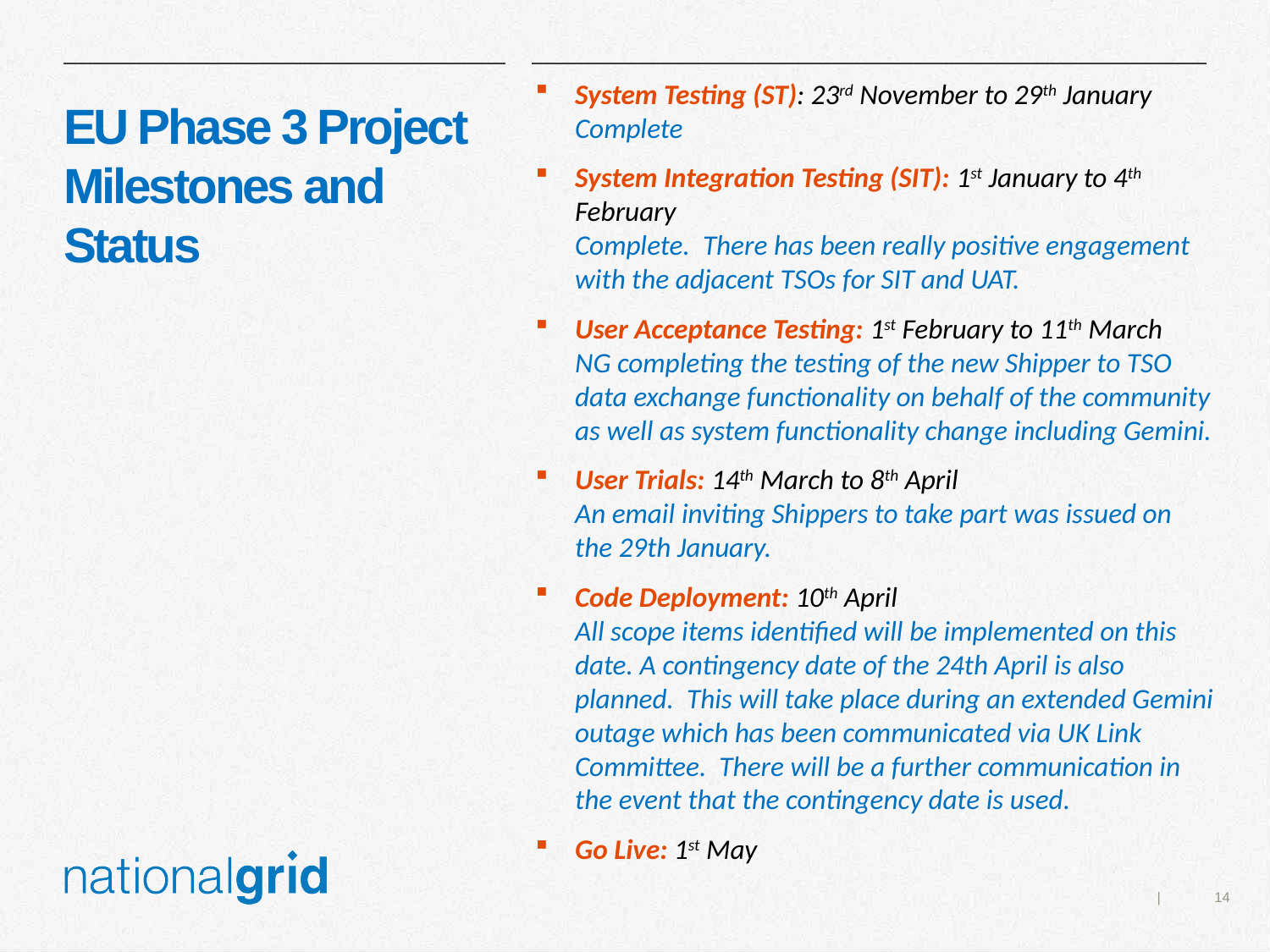

System Testing (ST): 23rd November to 29th January
Complete
System Integration Testing (SIT): 1st January to 4th February
Complete.  There has been really positive engagement with the adjacent TSOs for SIT and UAT.
User Acceptance Testing: 1st February to 11th March
NG completing the testing of the new Shipper to TSO data exchange functionality on behalf of the community as well as system functionality change including Gemini.
User Trials: 14th March to 8th April
An email inviting Shippers to take part was issued on the 29th January.
Code Deployment: 10th April
All scope items identified will be implemented on this date. A contingency date of the 24th April is also planned.  This will take place during an extended Gemini outage which has been communicated via UK Link Committee.  There will be a further communication in the event that the contingency date is used.
Go Live: 1st May
# EU Phase 3 Project Milestones and Status